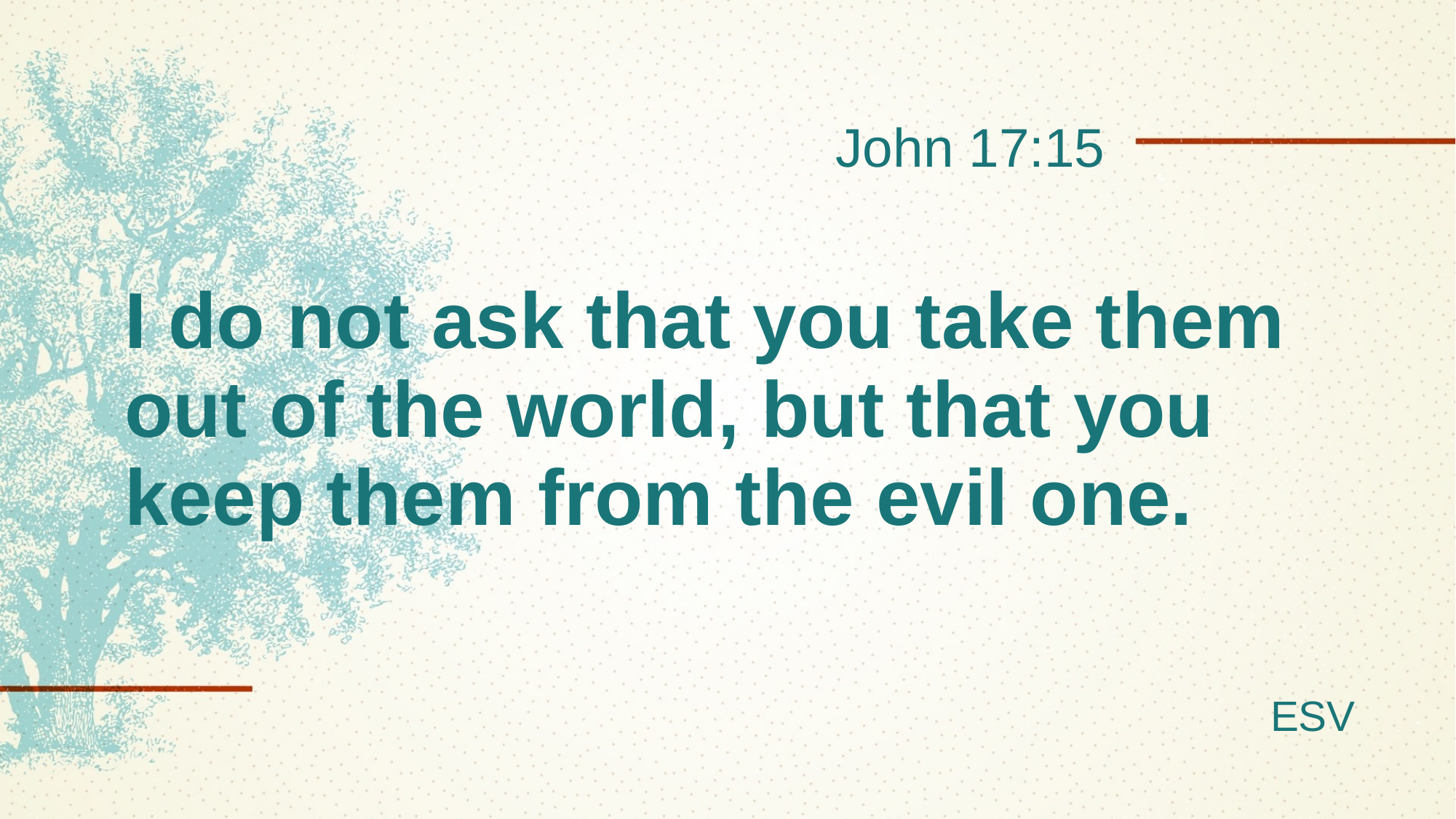

John 17:15
# I do not ask that you take them out of the world, but that you keep them from the evil one.
ESV